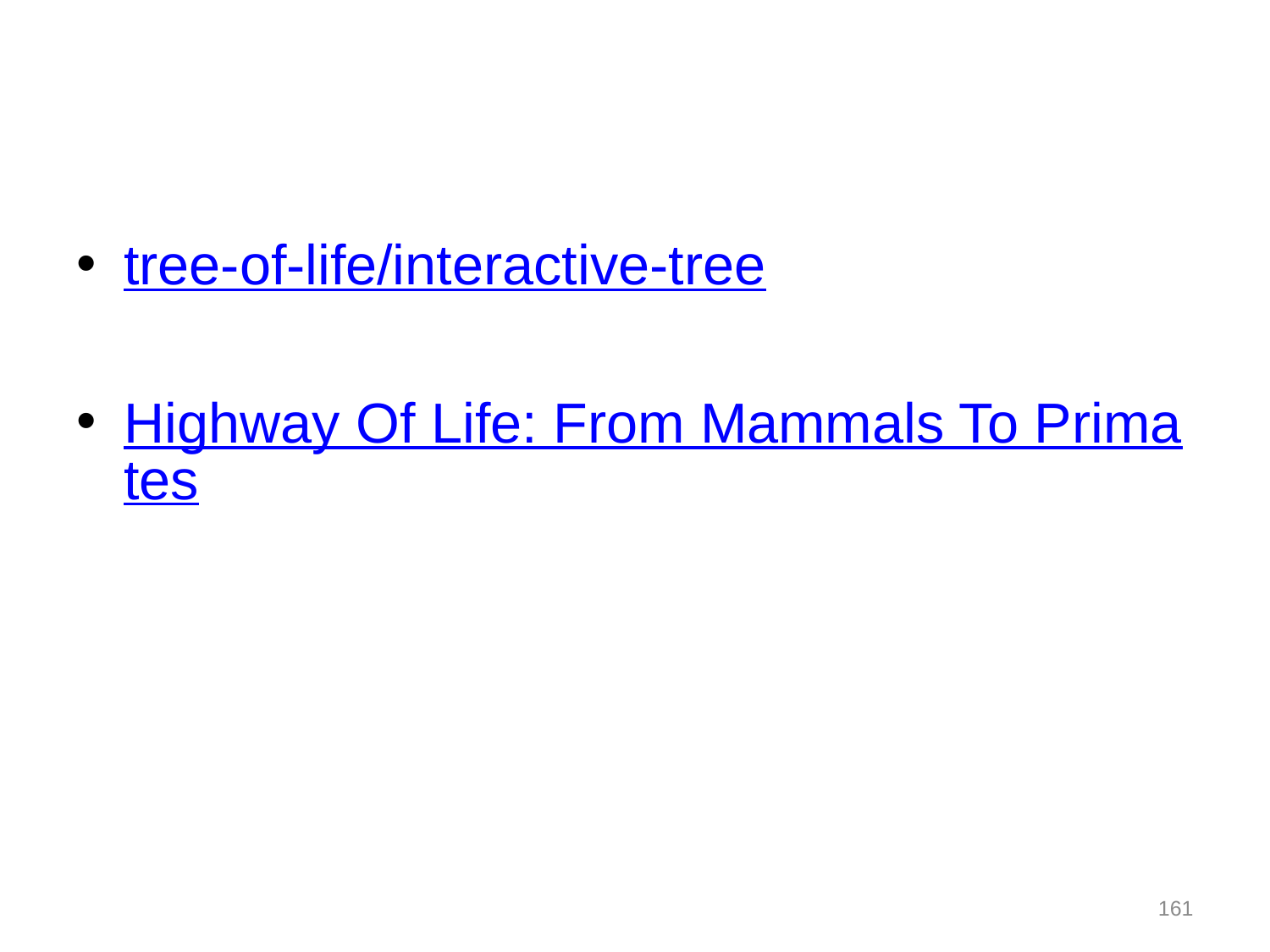

#
tree-of-life/interactive-tree

Highway Of Life: From Mammals To Primates
161